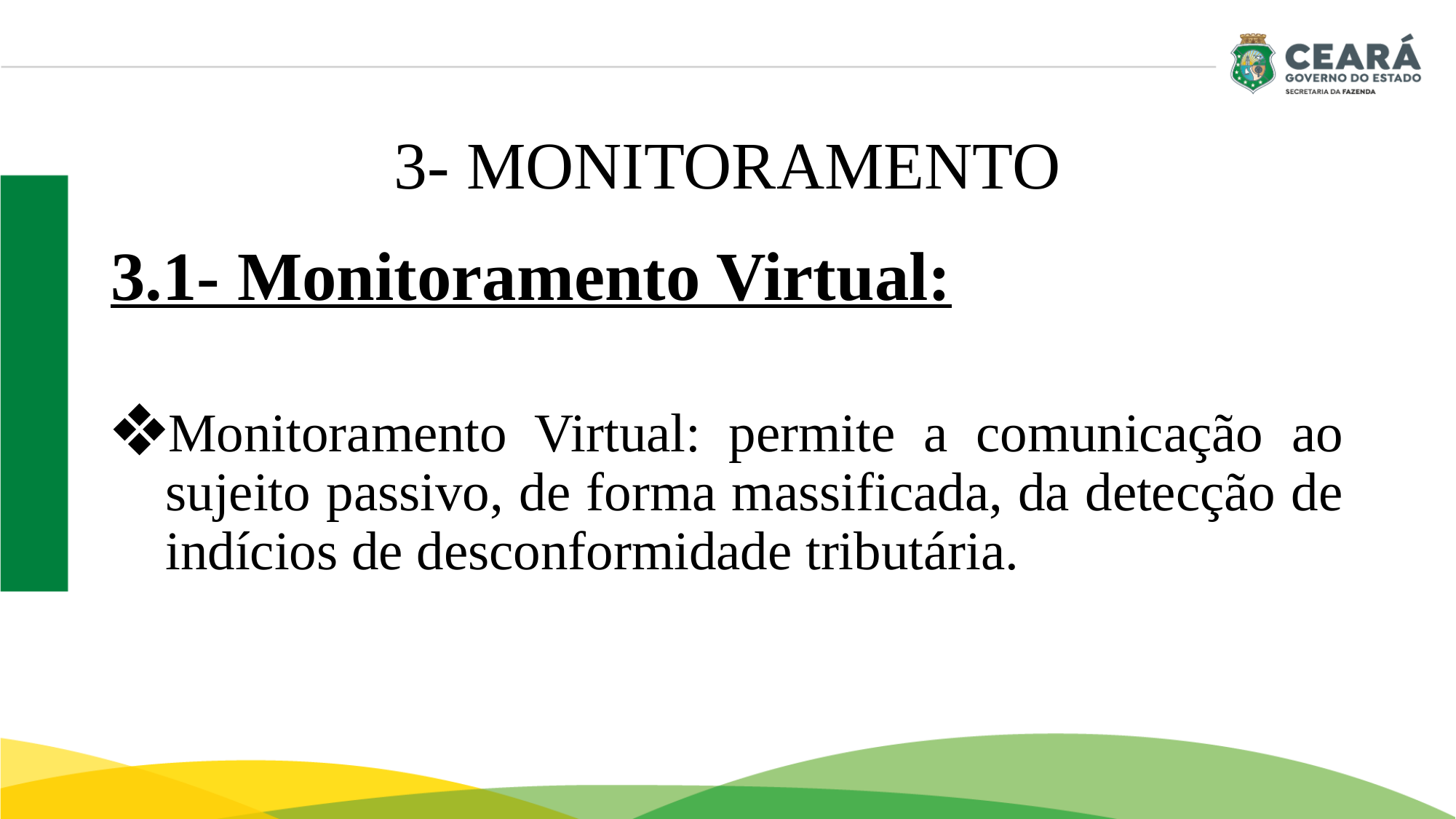

# 3- MONITORAMENTO

3.1- Monitoramento Virtual:

Monitoramento Virtual: permite a comunicação ao sujeito passivo, de forma massificada, da detecção de indícios de desconformidade tributária.